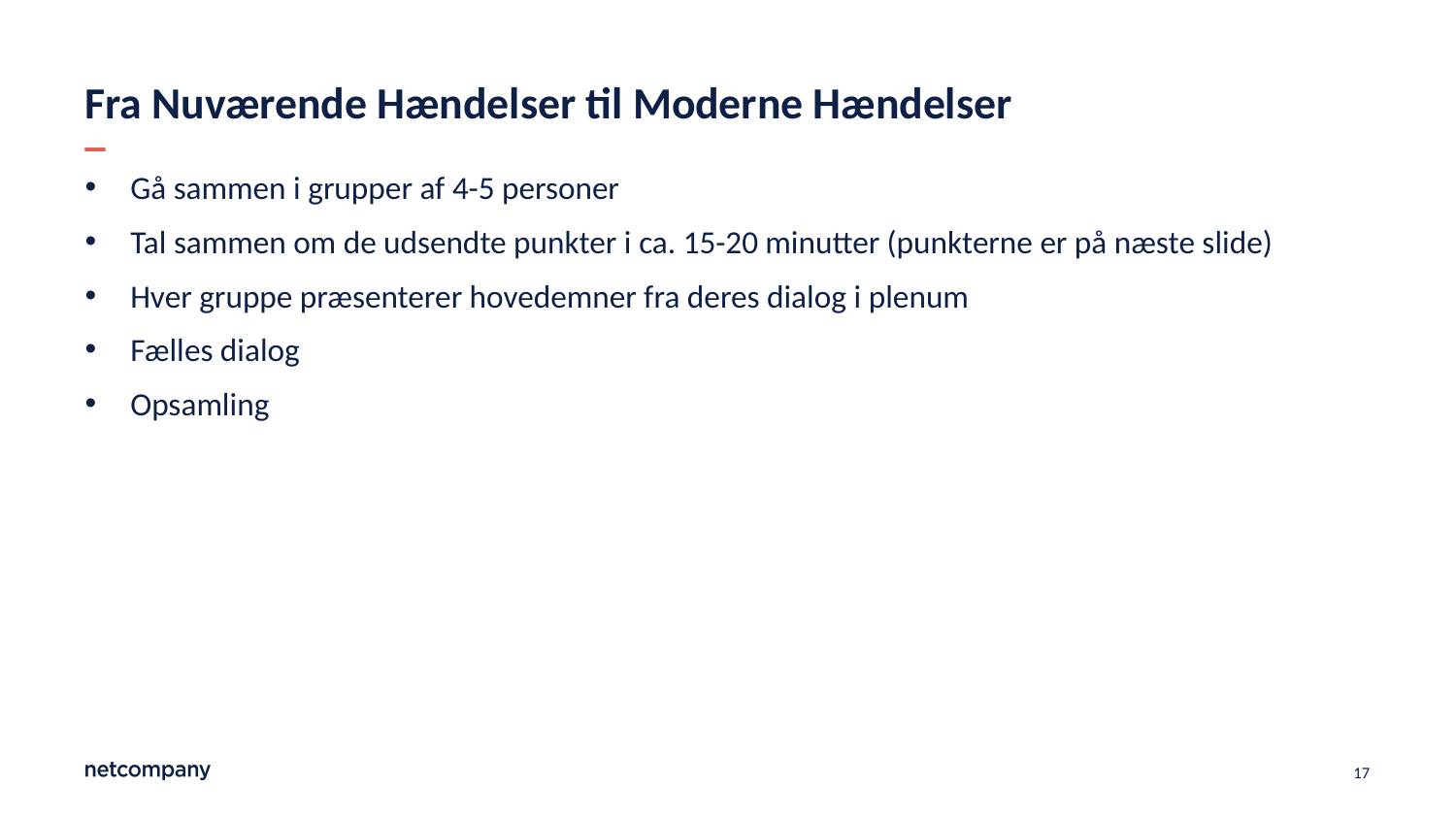

# Fra Nuværende Hændelser til Moderne Hændelser
Gå sammen i grupper af 4-5 personer
Tal sammen om de udsendte punkter i ca. 15-20 minutter (punkterne er på næste slide)
Hver gruppe præsenterer hovedemner fra deres dialog i plenum
Fælles dialog
Opsamling